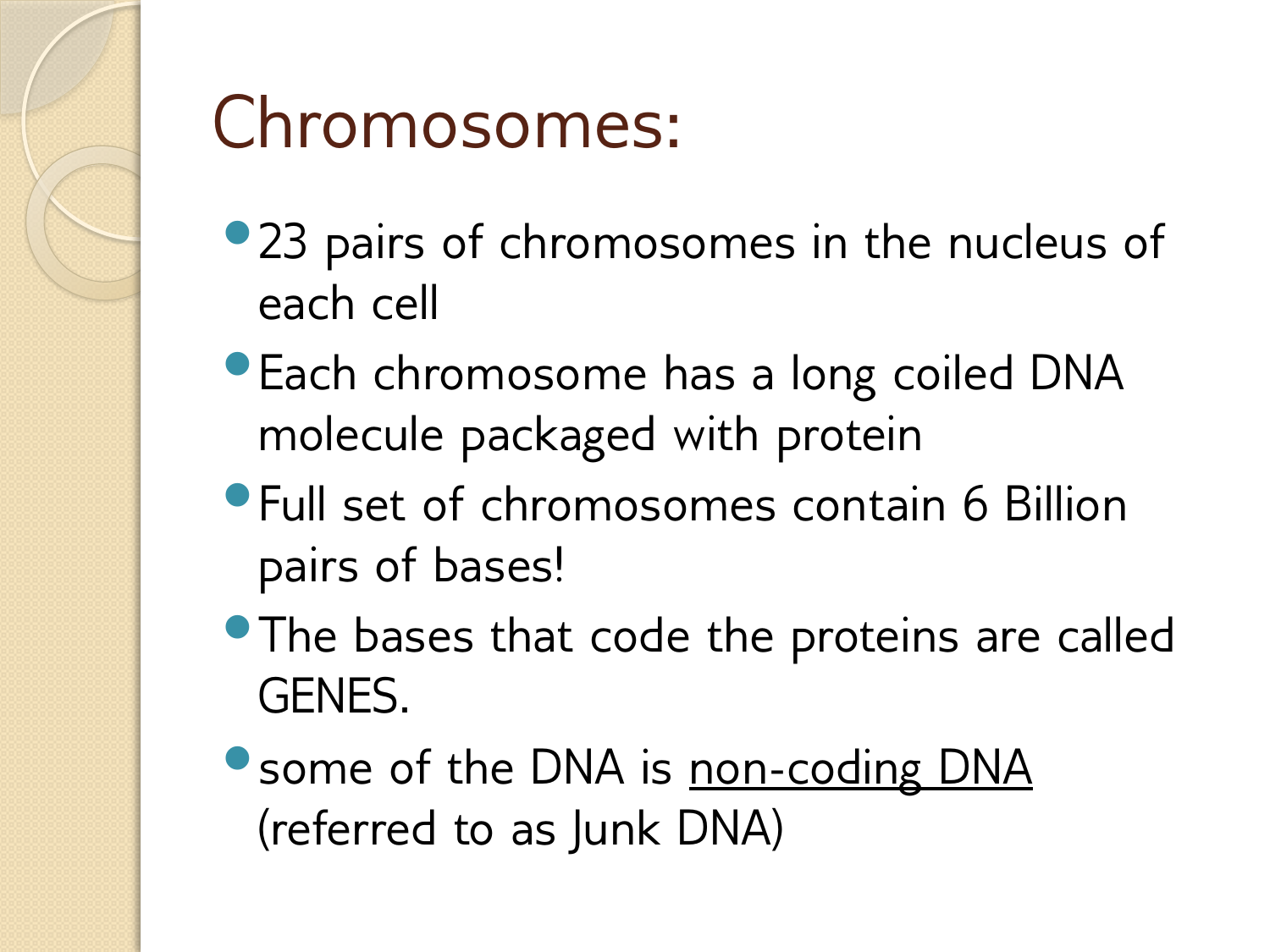

# Chromosomes:
23 pairs of chromosomes in the nucleus of each cell
Each chromosome has a long coiled DNA molecule packaged with protein
Full set of chromosomes contain 6 Billion pairs of bases!
The bases that code the proteins are called GENES.
some of the DNA is non-coding DNA (referred to as Junk DNA)